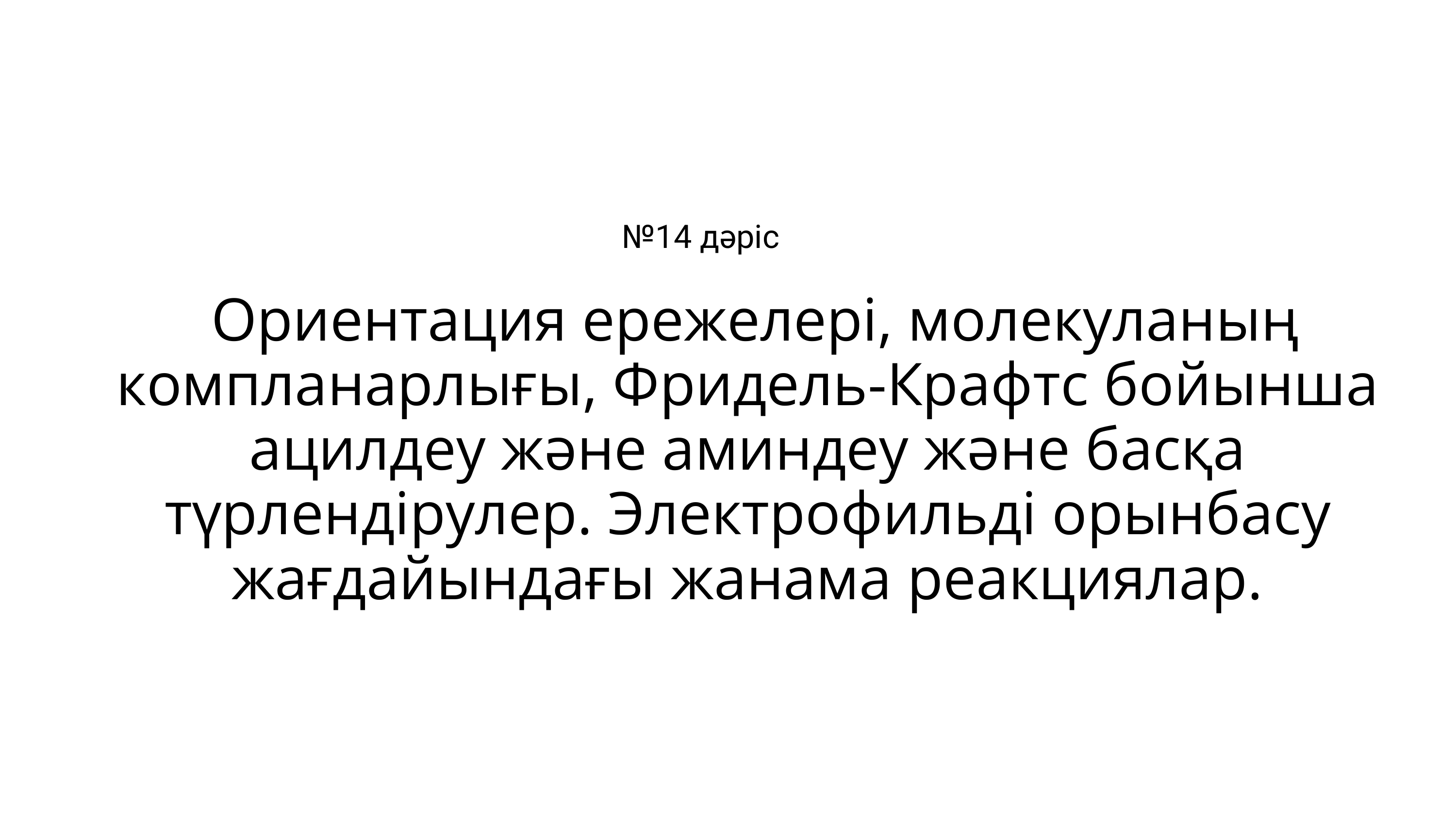

№14 дәріс
 Ориентация ережелері, молекуланың компланарлығы, Фридель-Крафтс бойынша ацилдеу және аминдеу және басқа түрлендірулер. Электрофильді орынбасу жағдайындағы жанама реакциялар.